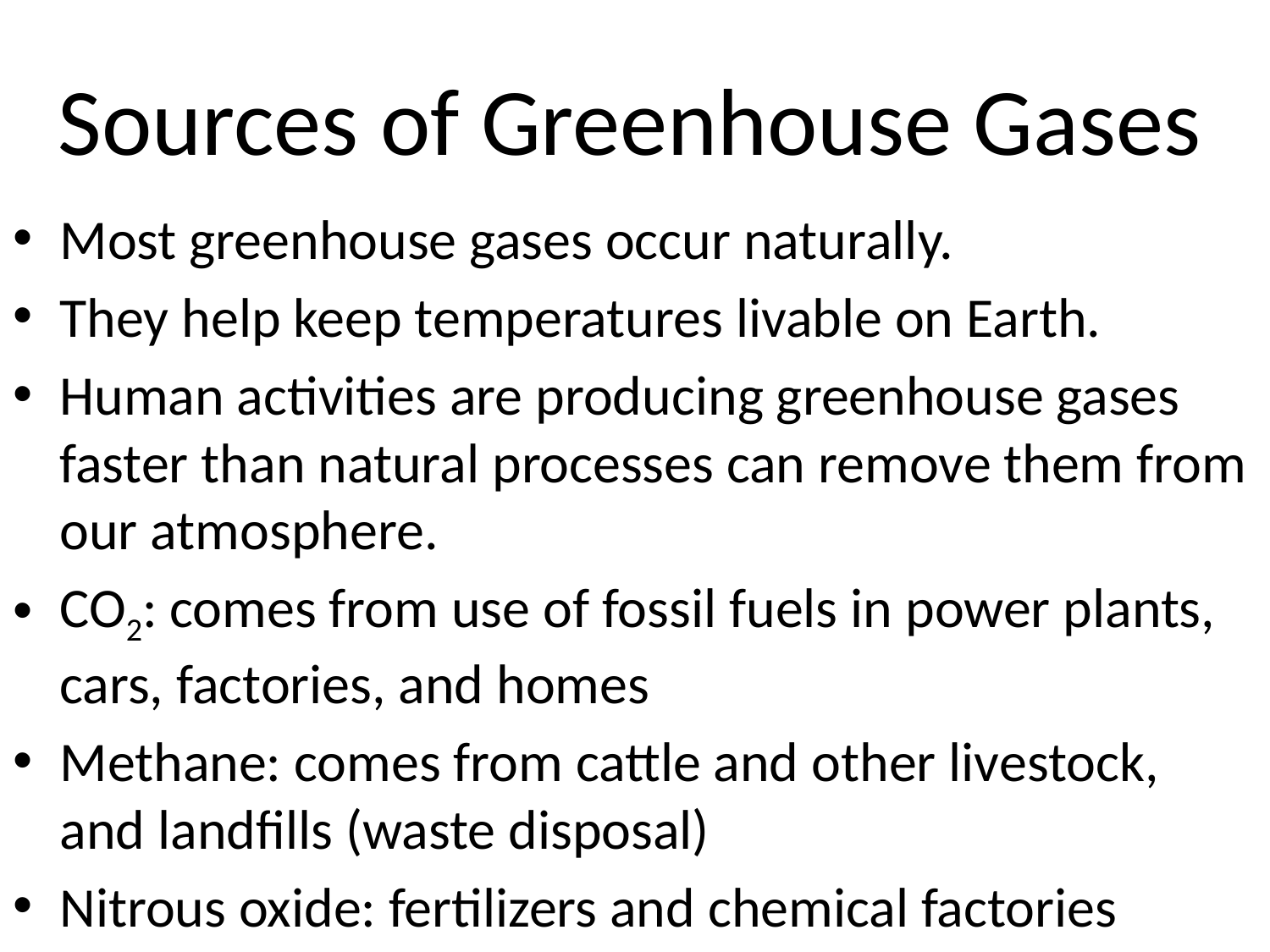

# Sources of Greenhouse Gases
Most greenhouse gases occur naturally.
They help keep temperatures livable on Earth.
Human activities are producing greenhouse gases faster than natural processes can remove them from our atmosphere.
CO2: comes from use of fossil fuels in power plants, cars, factories, and homes
Methane: comes from cattle and other livestock, and landfills (waste disposal)
Nitrous oxide: fertilizers and chemical factories